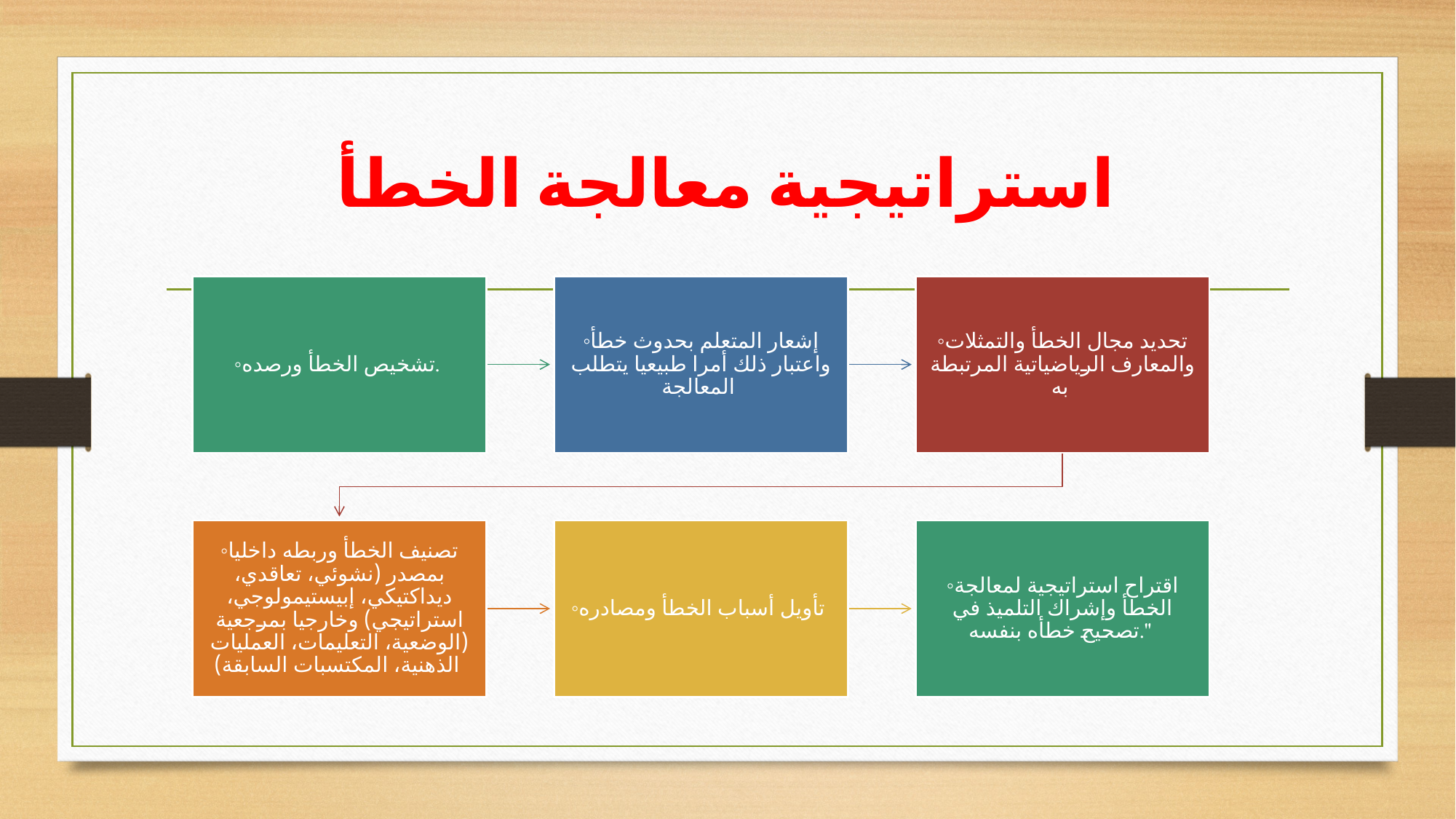

# استراتيجية معالجة الخطأ

◦تشخيص الخطأ ورصده.

◦إشعار المتعلم بحدوث خطأ واعتبار ذلك أمرا طبيعيا يتطلب المعالجة

◦تحديد مجال الخطأ والتمثلات والمعارف الرياضياتية المرتبطة به

◦تصنيف الخطأ وربطه داخليا بمصدر (نشوئي، تعاقدي، ديداكتيكي، إبيستيمولوجي، استراتيجي) وخارجيا بمرجعية (الوضعية، التعليمات، العمليات الذهنية، المكتسبات السابقة)

◦تأويل أسباب الخطأ ومصادره
◦اقتراح استراتيجية لمعالجة الخطأ وإشراك التلميذ في تصحيح خطأه بنفسه."